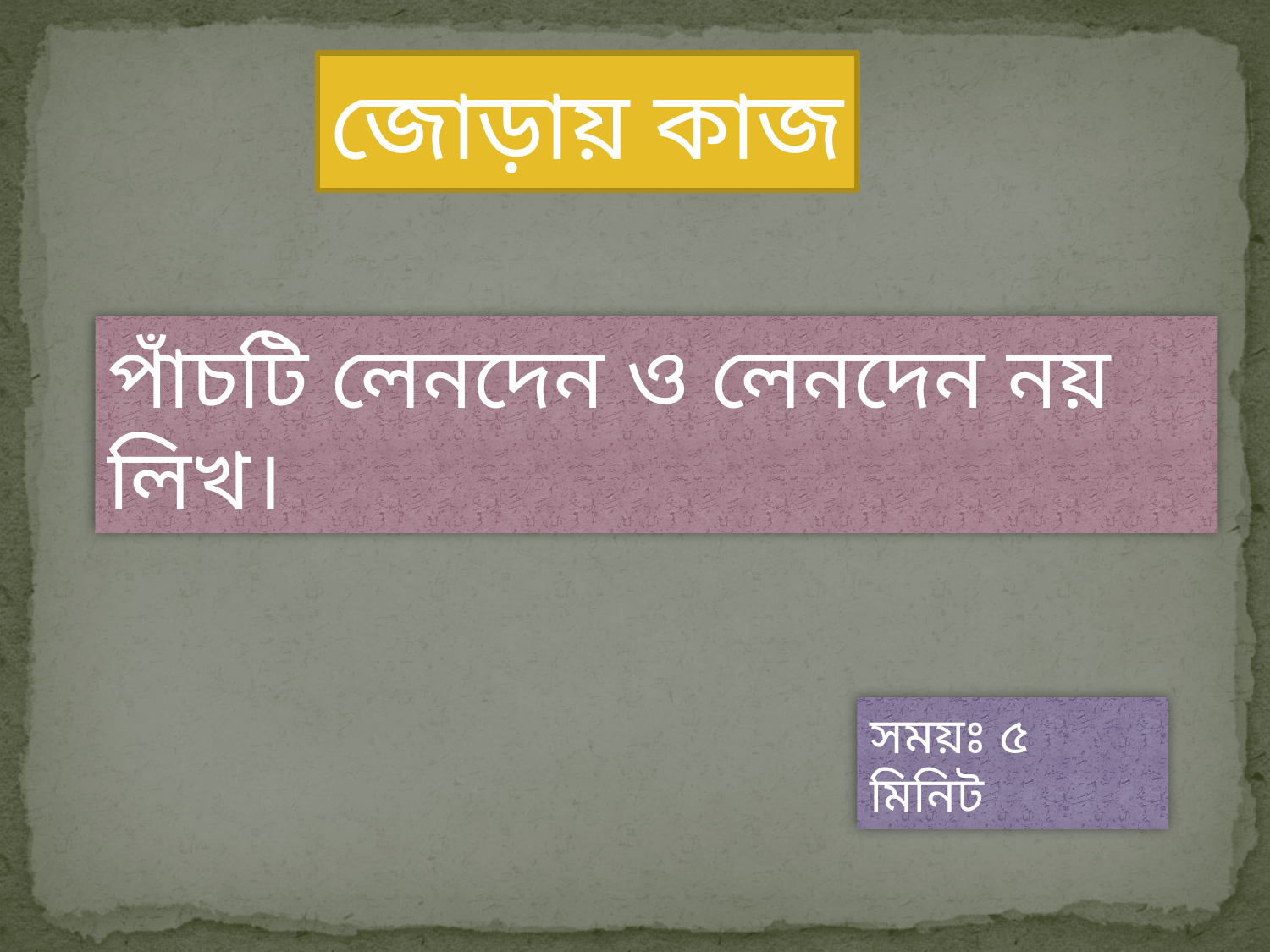

জোড়ায় কাজ
পাঁচটি লেনদেন ও লেনদেন নয় লিখ।
সময়ঃ ৫ মিনিট